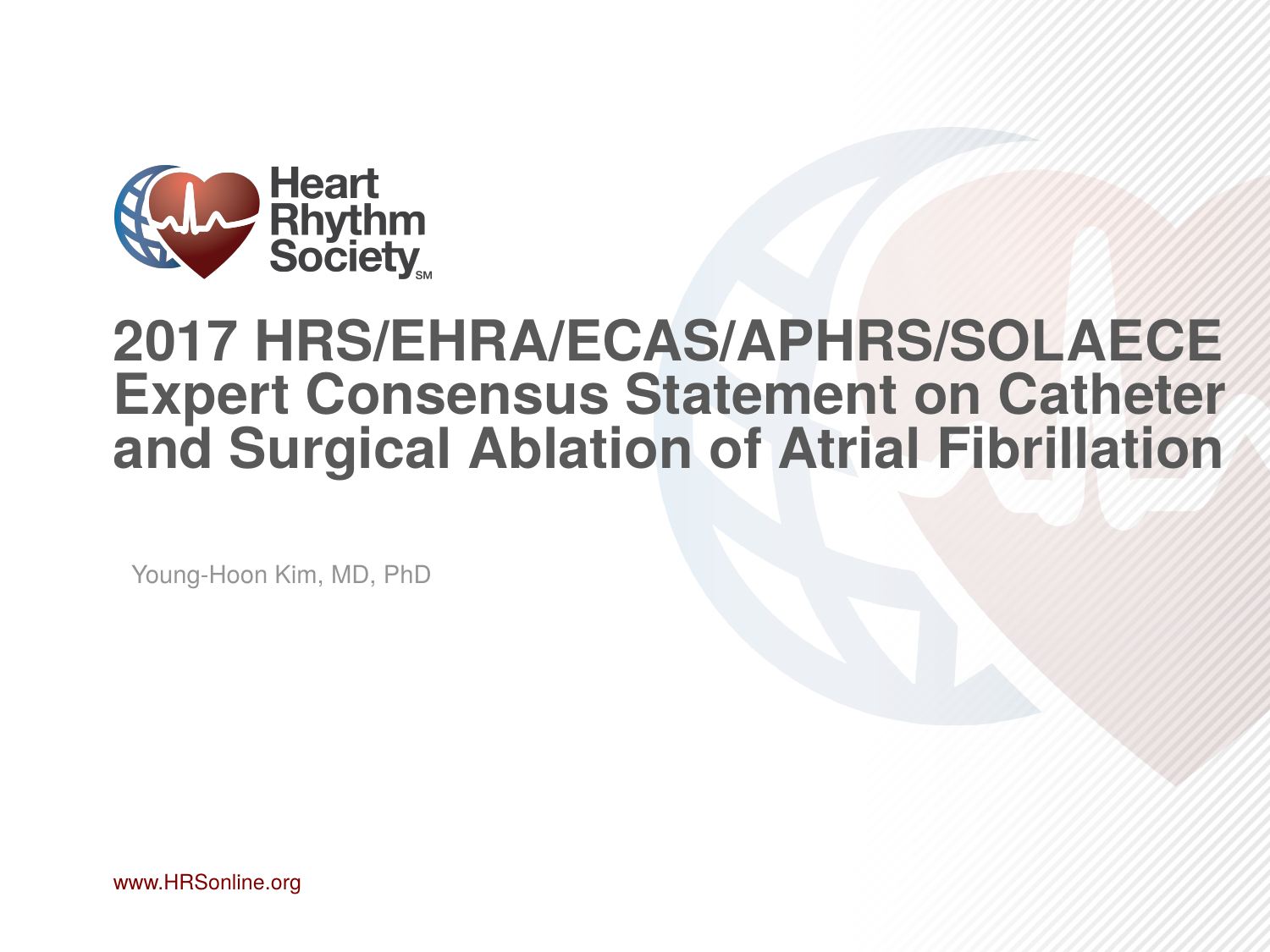

# 2017 HRS/EHRA/ECAS/APHRS/SOLAECE Expert Consensus Statement on Catheter and Surgical Ablation of Atrial Fibrillation
Young-Hoon Kim, MD, PhD